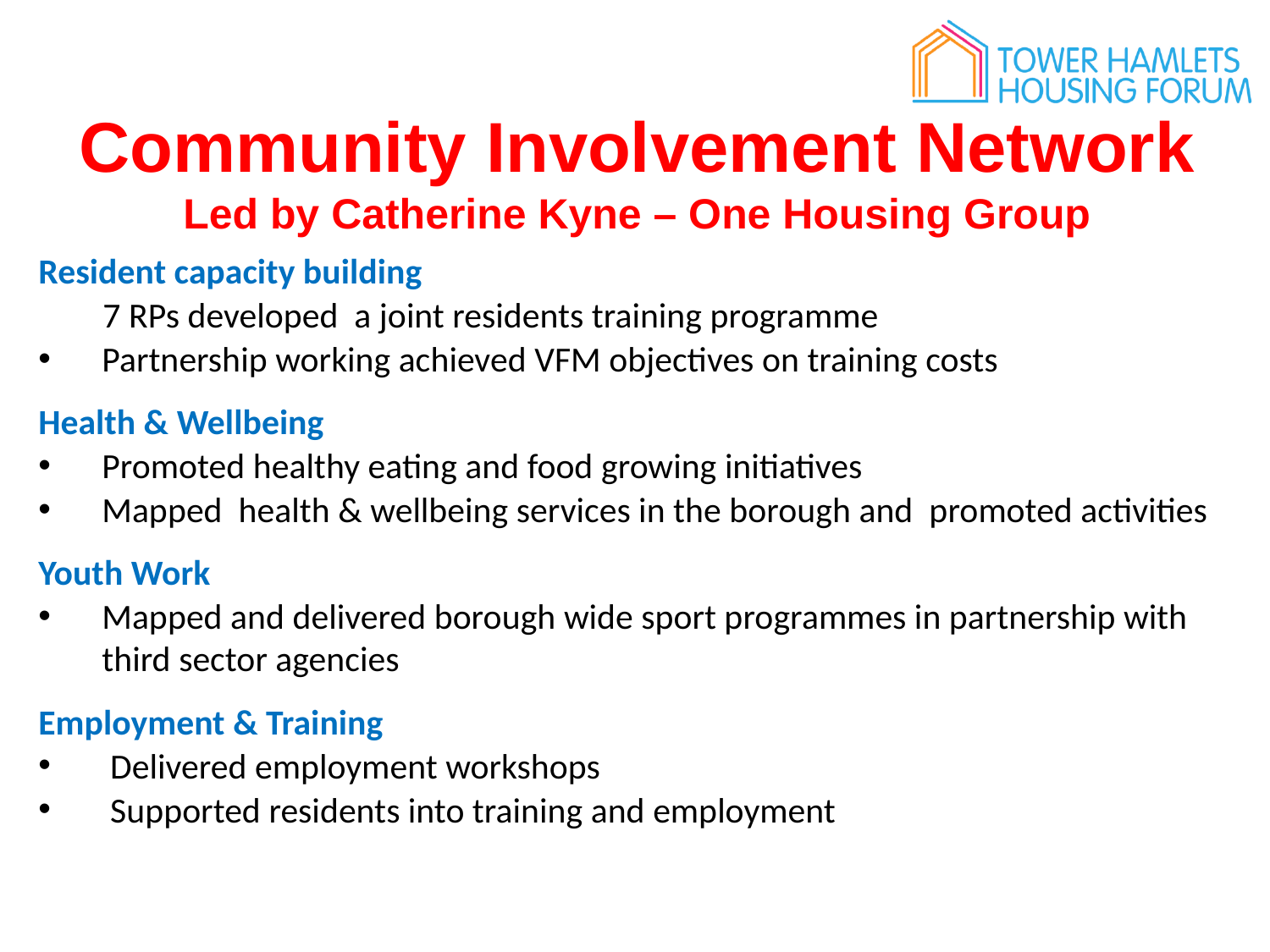

Community Involvement Network
Led by Catherine Kyne – One Housing Group

Resident capacity building
        7 RPs developed  a joint residents training programme
Partnership working achieved VFM objectives on training costs

Health & Wellbeing
Promoted healthy eating and food growing initiatives
Mapped  health & wellbeing services in the borough and  promoted activities

Youth Work
Mapped and delivered borough wide sport programmes in partnership with third sector agencies

Employment & Training
    Delivered employment workshops
    Supported residents into training and employment